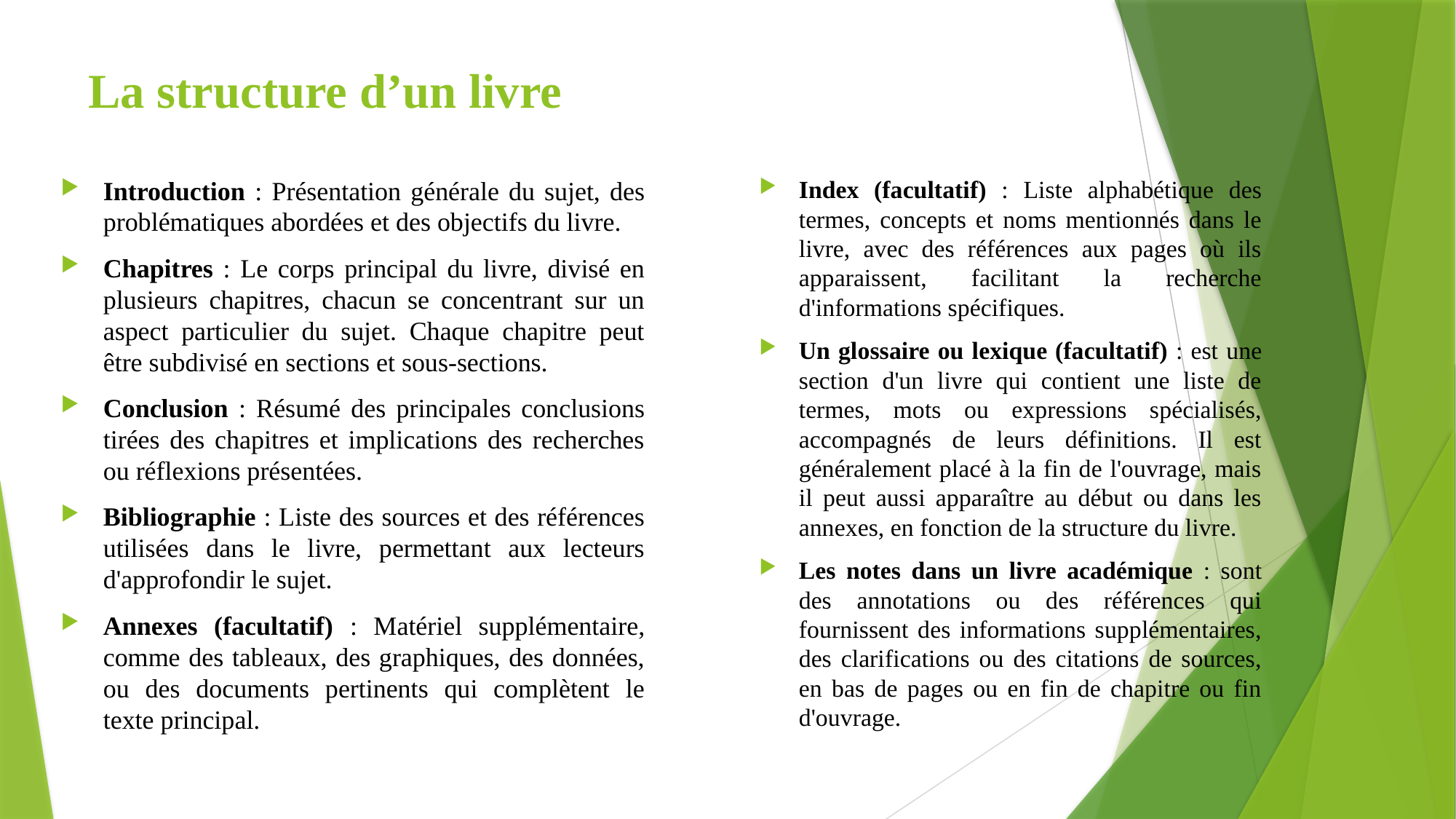

# La structure d’un livre
Introduction : Présentation générale du sujet, des problématiques abordées et des objectifs du livre.
Chapitres : Le corps principal du livre, divisé en plusieurs chapitres, chacun se concentrant sur un aspect particulier du sujet. Chaque chapitre peut être subdivisé en sections et sous-sections.
Conclusion : Résumé des principales conclusions tirées des chapitres et implications des recherches ou réflexions présentées.
Bibliographie : Liste des sources et des références utilisées dans le livre, permettant aux lecteurs d'approfondir le sujet.
Annexes (facultatif) : Matériel supplémentaire, comme des tableaux, des graphiques, des données, ou des documents pertinents qui complètent le texte principal.
Index (facultatif) : Liste alphabétique des termes, concepts et noms mentionnés dans le livre, avec des références aux pages où ils apparaissent, facilitant la recherche d'informations spécifiques.
Un glossaire ou lexique (facultatif) : est une section d'un livre qui contient une liste de termes, mots ou expressions spécialisés, accompagnés de leurs définitions. Il est généralement placé à la fin de l'ouvrage, mais il peut aussi apparaître au début ou dans les annexes, en fonction de la structure du livre.
Les notes dans un livre académique : sont des annotations ou des références qui fournissent des informations supplémentaires, des clarifications ou des citations de sources, en bas de pages ou en fin de chapitre ou fin d'ouvrage.